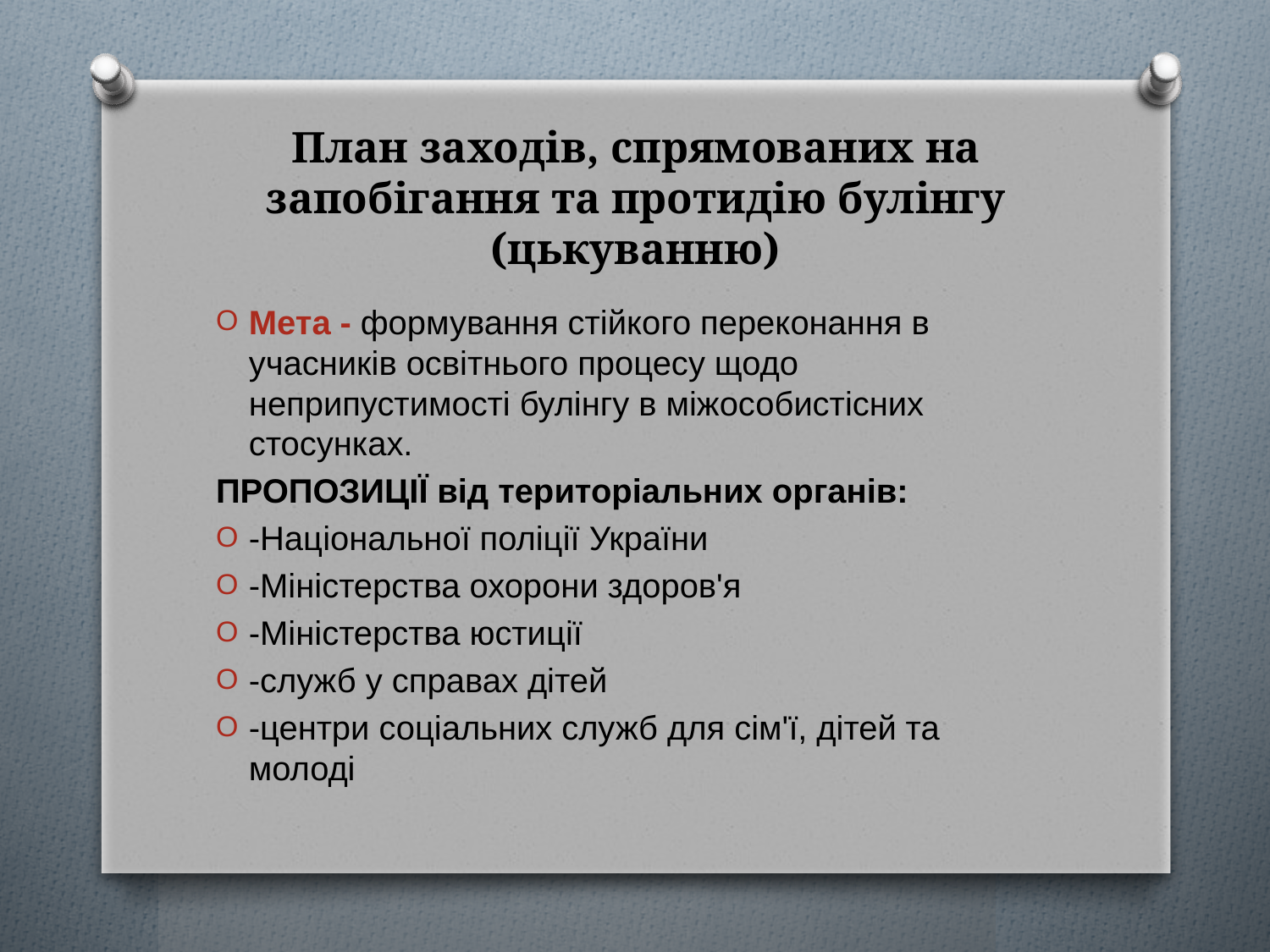

# План заходів, спрямованих на запобігання та протидію булінгу (цькуванню)
Мета - формування стійкого переконання в учасників освітнього процесу щодо неприпустимості булінгу в міжособистісних стосунках.
ПРОПОЗИЦІЇ від територіальних органів:
-Національної поліції України
-Міністерства охорони здоров'я
-Міністерства юстиції
-служб у справах дітей
-центри соціальних служб для сім'ї, дітей та молоді